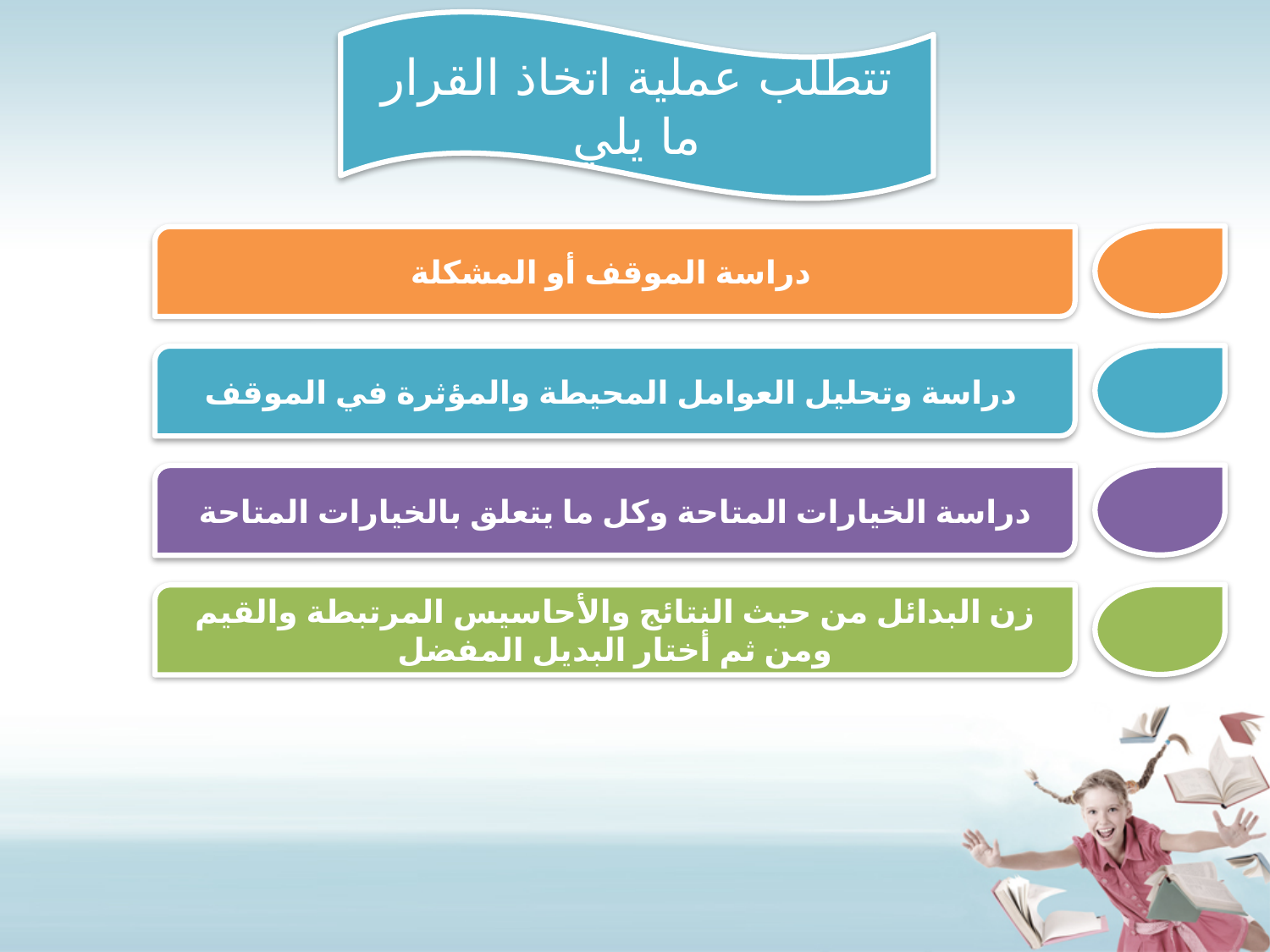

تتطلب عملية اتخاذ القرار ما يلي

دراسة الموقف أو المشكلة

دراسة وتحليل العوامل المحيطة والمؤثرة في الموقف

دراسة الخيارات المتاحة وكل ما يتعلق بالخيارات المتاحة

زن البدائل من حيث النتائج والأحاسيس المرتبطة والقيم ومن ثم أختار البديل المفضل